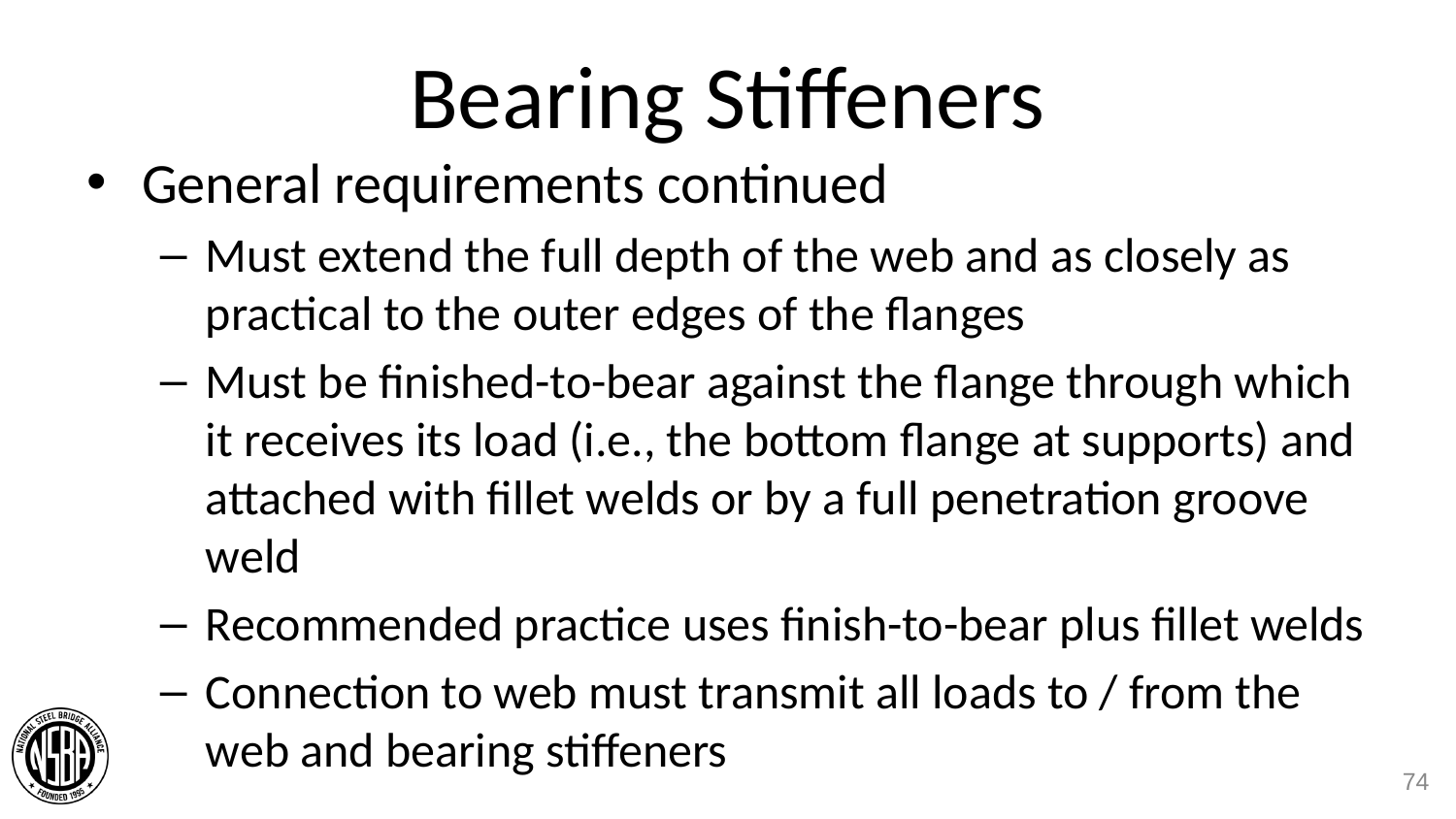

# Bearing Stiffeners
General requirements continued
Must extend the full depth of the web and as closely as practical to the outer edges of the flanges
Must be finished-to-bear against the flange through which it receives its load (i.e., the bottom flange at supports) and attached with fillet welds or by a full penetration groove weld
Recommended practice uses finish-to-bear plus fillet welds
Connection to web must transmit all loads to / from the web and bearing stiffeners
74